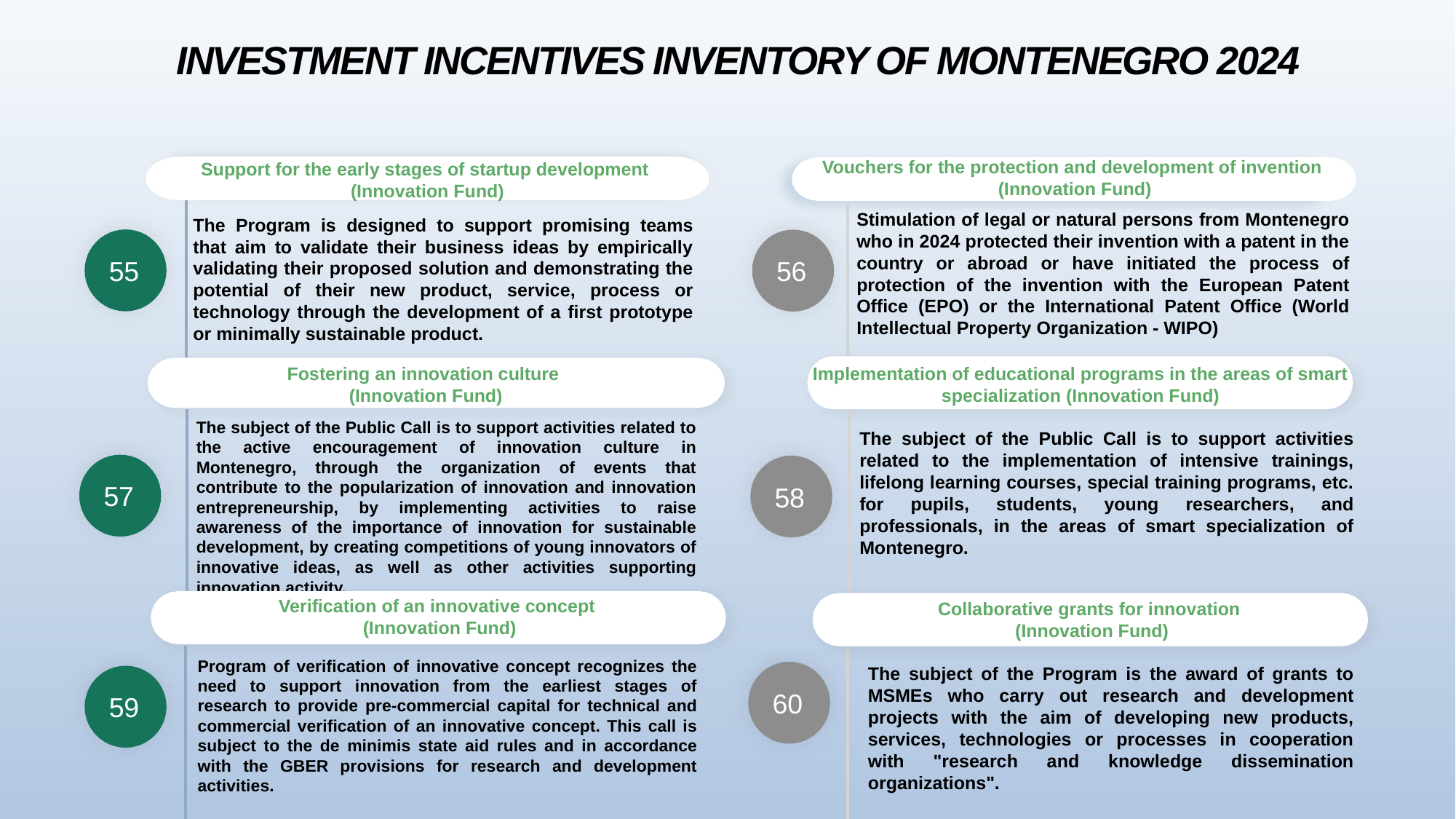

# INVESTMENT INCENTIVES INVENTORY OF MONTENEGRO 2024

Vouchers for the protection and development of invention
(Innovation Fund)
Support for the early stages of startup development
(Innovation Fund)

Stimulation of legal or natural persons from Montenegro who in 2024 protected their invention with a patent in the country or abroad or have initiated the process of protection of the invention with the European Patent Office (EPO) or the International Patent Office (World Intellectual Property Organization - WIPO)

The Program is designed to support promising teams that aim to validate their business ideas by empirically validating their proposed solution and demonstrating the potential of their new product, service, process or technology through the development of a first prototype or minimally sustainable product.

55

56

Implementation of educational programs in the areas of smart specialization (Innovation Fund)
Fostering an innovation culture
(Innovation Fund)

The subject of the Public Call is to support activities related to the active encouragement of innovation culture in Montenegro, through the organization of events that contribute to the popularization of innovation and innovation entrepreneurship, by implementing activities to raise awareness of the importance of innovation for sustainable development, by creating competitions of young innovators of innovative ideas, as well as other activities supporting innovation activity.
The subject of the Public Call is to support activities related to the implementation of intensive trainings, lifelong learning courses, special training programs, etc. for pupils, students, young researchers, and professionals, in the areas of smart specialization of Montenegro.

57

58

Verification of an innovative concept
(Innovation Fund)
Collaborative grants for innovation
(Innovation Fund)

60

59
Program of verification of innovative concept recognizes the need to support innovation from the earliest stages of research to provide pre-commercial capital for technical and commercial verification of an innovative concept. This call is subject to the de minimis state aid rules and in accordance with the GBER provisions for research and development activities.
The subject of the Program is the award of grants to MSMEs who carry out research and development projects with the aim of developing new products, services, technologies or processes in cooperation with "research and knowledge dissemination organizations".